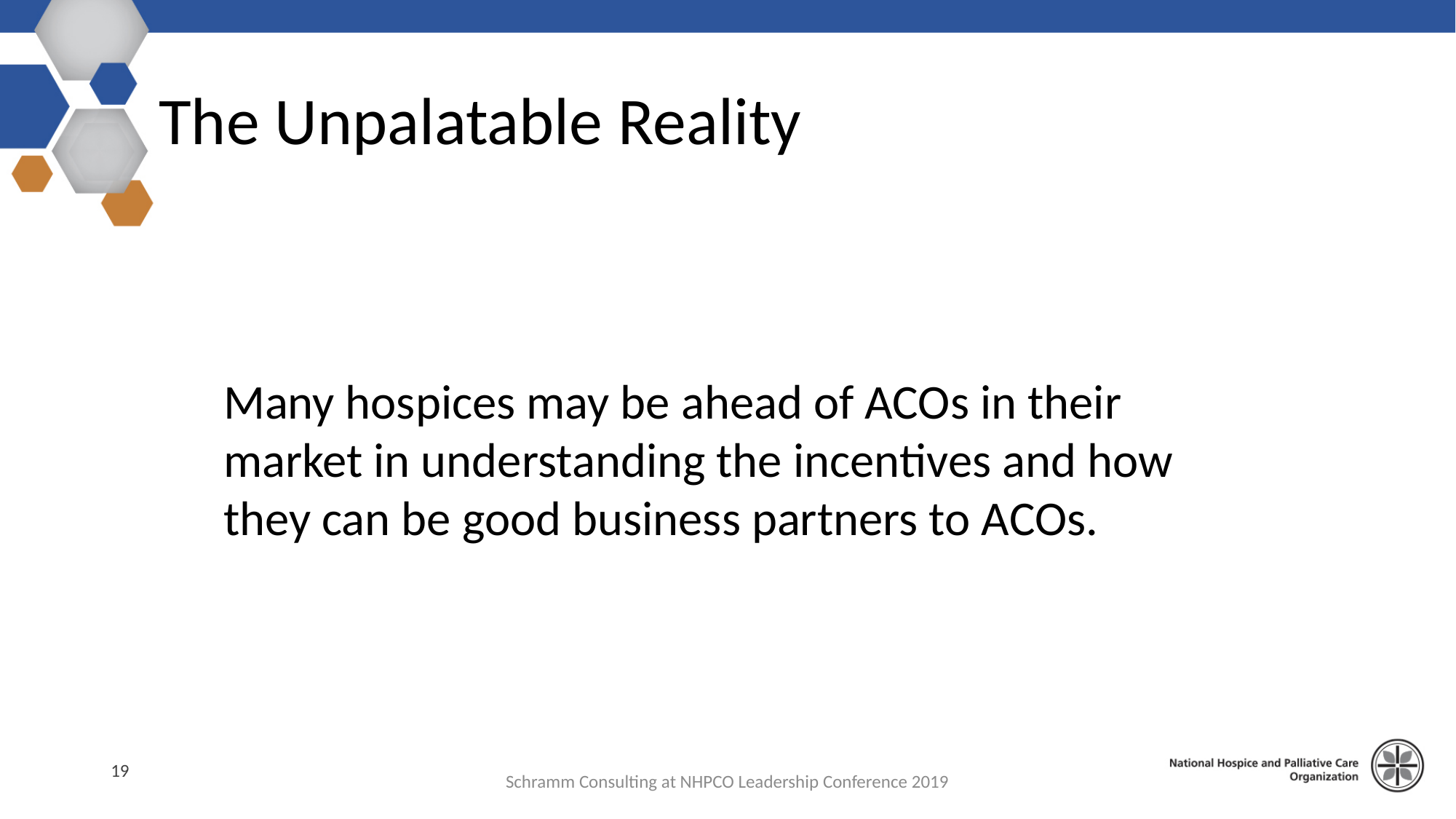

# The Unpalatable Reality

Many hospices may be ahead of ACOs in their market in understanding the incentives and how they can be good business partners to ACOs.
19
Schramm Consulting at NHPCO Leadership Conference 2019